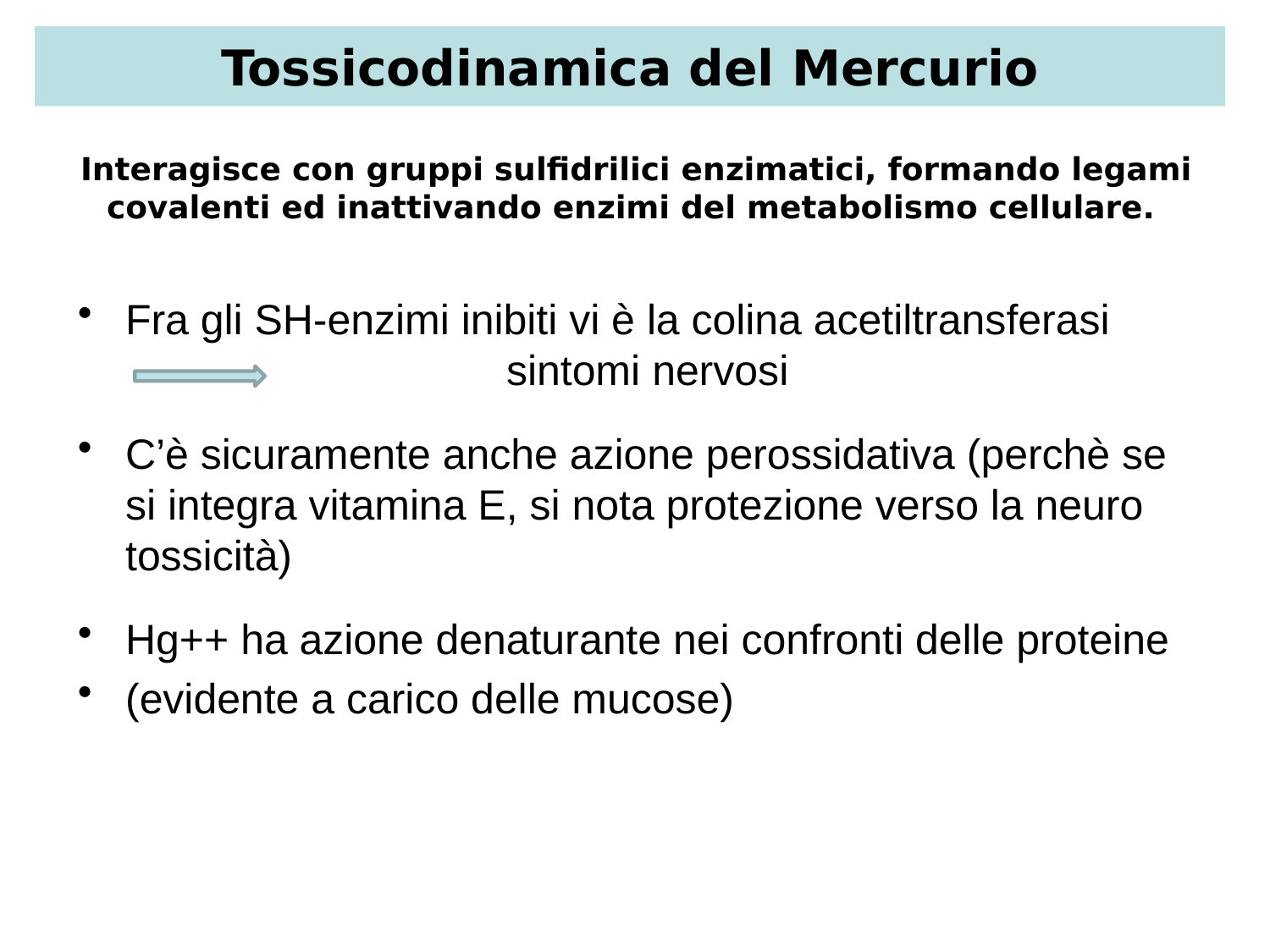

Tossicodinamica del Mercurio
# Interagisce con gruppi sulfidrilici enzimatici, formando legami covalenti ed inattivando enzimi del metabolismo cellulare.
Fra gli SH-enzimi inibiti vi è la colina acetiltransferasi      			sintomi nervosi

C’è sicuramente anche azione perossidativa (perchè se si integra vitamina E, si nota protezione verso la neuro tossicità)

Hg++ ha azione denaturante nei confronti delle proteine
(evidente a carico delle mucose)